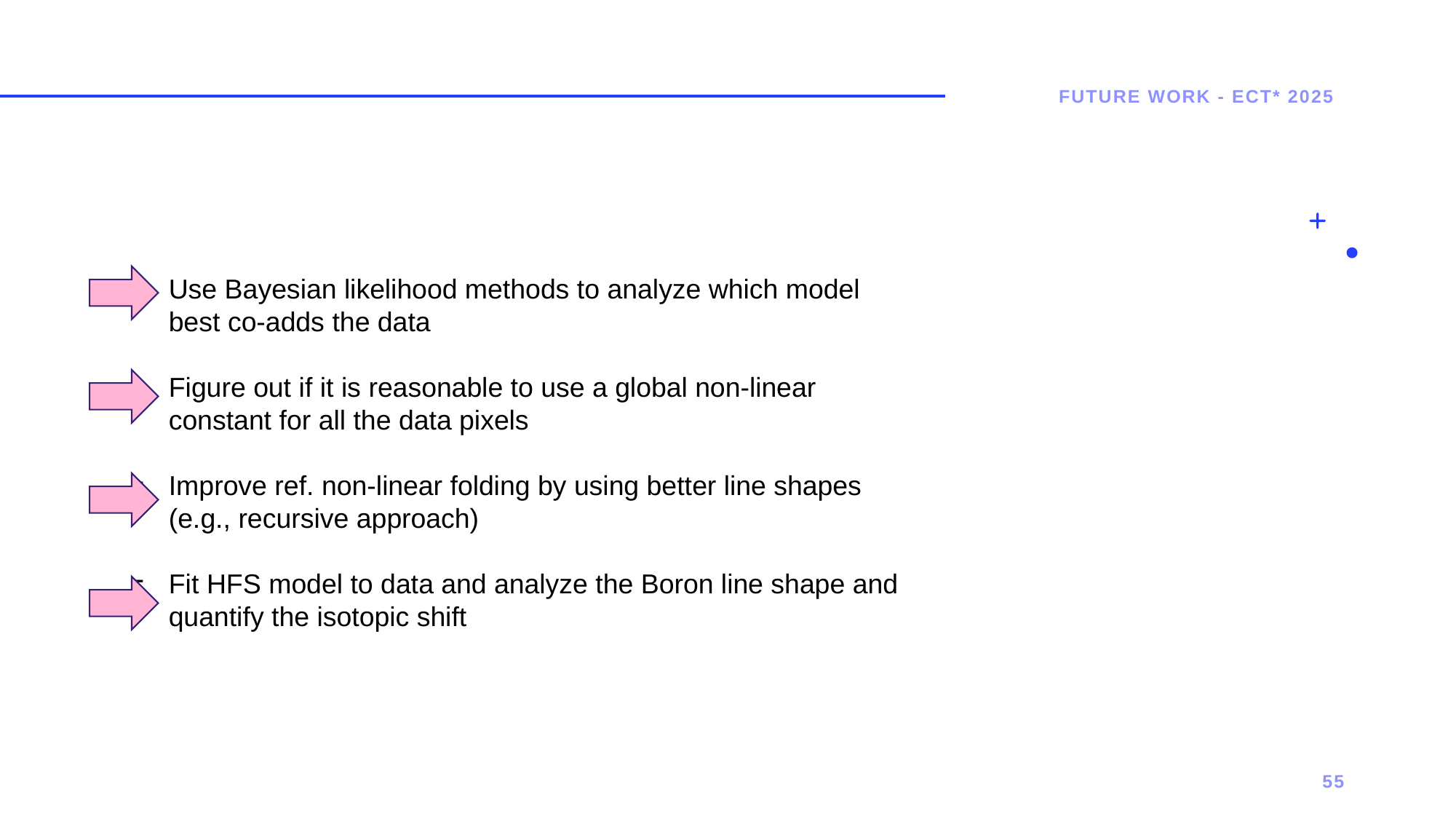

Future work - ECT* 2025

Use Bayesian likelihood methods to analyze which model best co-adds the data

Figure out if it is reasonable to use a global non-linear constant for all the data pixels

Improve ref. non-linear folding by using better line shapes (e.g., recursive approach)

Fit HFS model to data and analyze the Boron line shape and quantify the isotopic shift

55